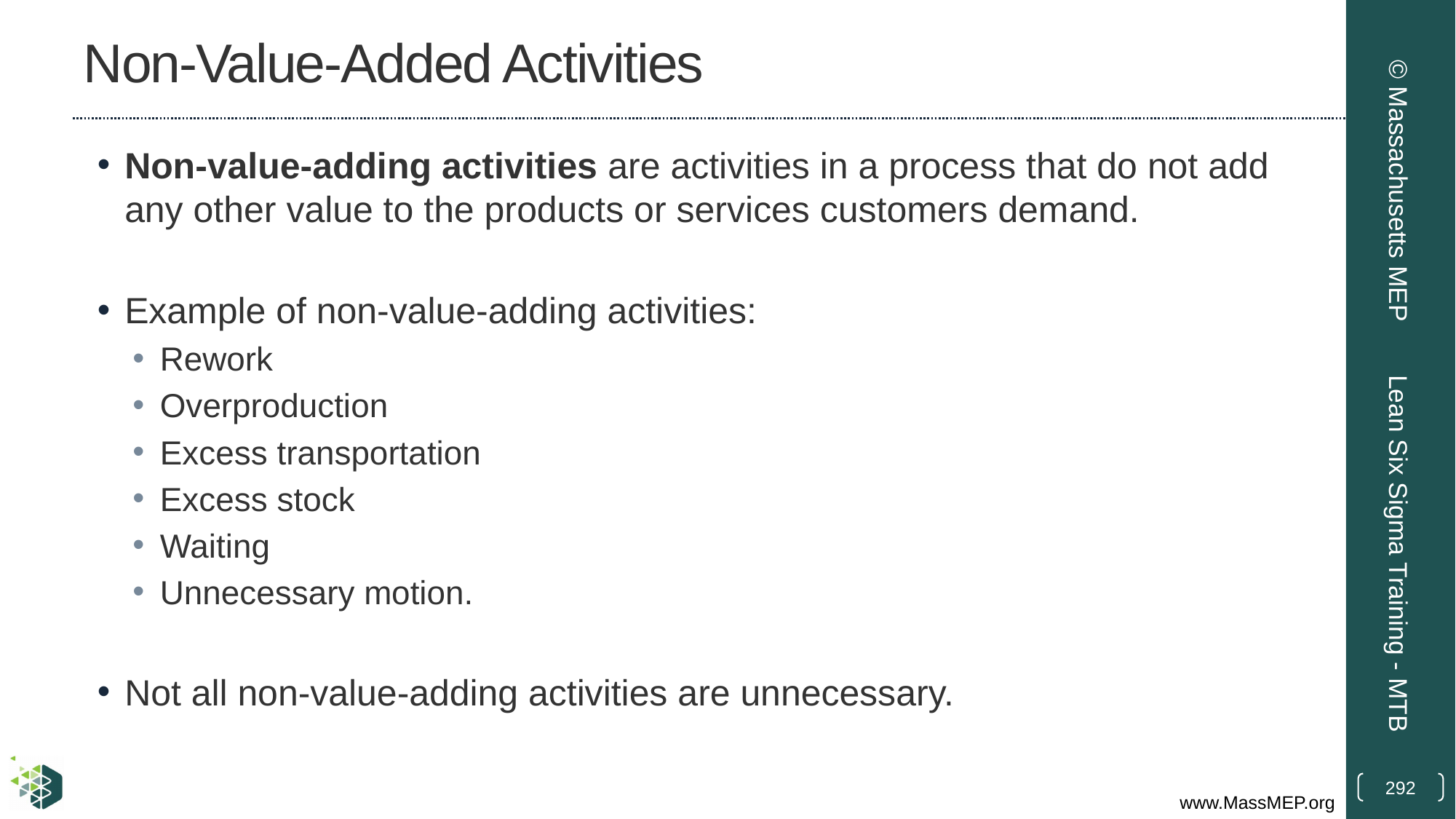

# Non-Value-Added Activities
Non-value-adding activities are activities in a process that do not add any other value to the products or services customers demand.

Example of non-value-adding activities:
Rework
Overproduction
Excess transportation
Excess stock
Waiting
Unnecessary motion.

Not all non-value-adding activities are unnecessary.
© Massachusetts MEP
Lean Six Sigma Training - MTB
292